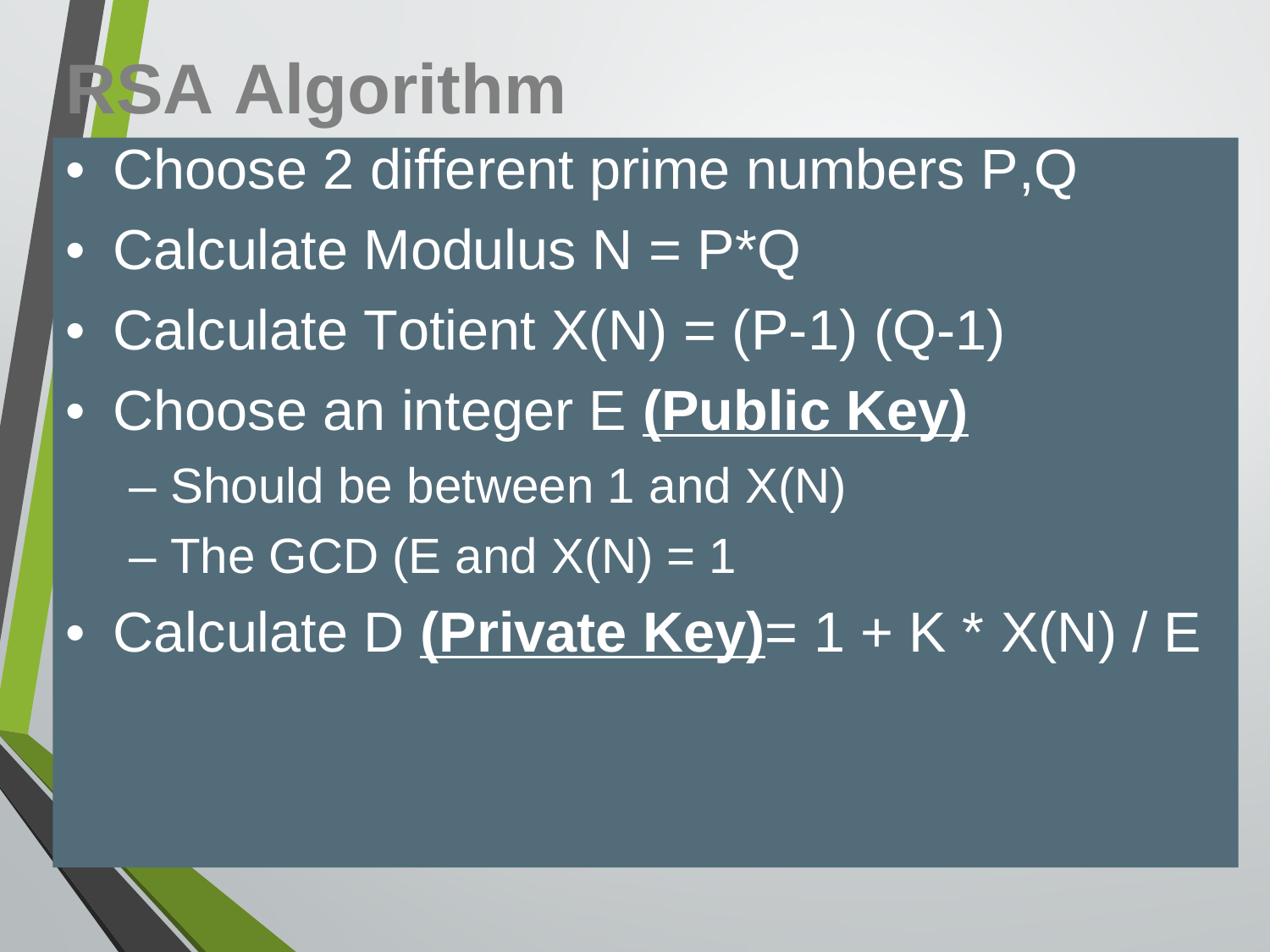

RSA Algorithm

• Choose 2 different prime numbers P,Q
• Calculate Modulus N = P*Q
• Calculate Totient X(N) = (P-1) (Q-1)
• Choose an integer E (Public Key)
– Should be between 1 and X(N)
– The GCD (E and X(N) = 1
• Calculate D (Private Key)= 1 + K * X(N) / E